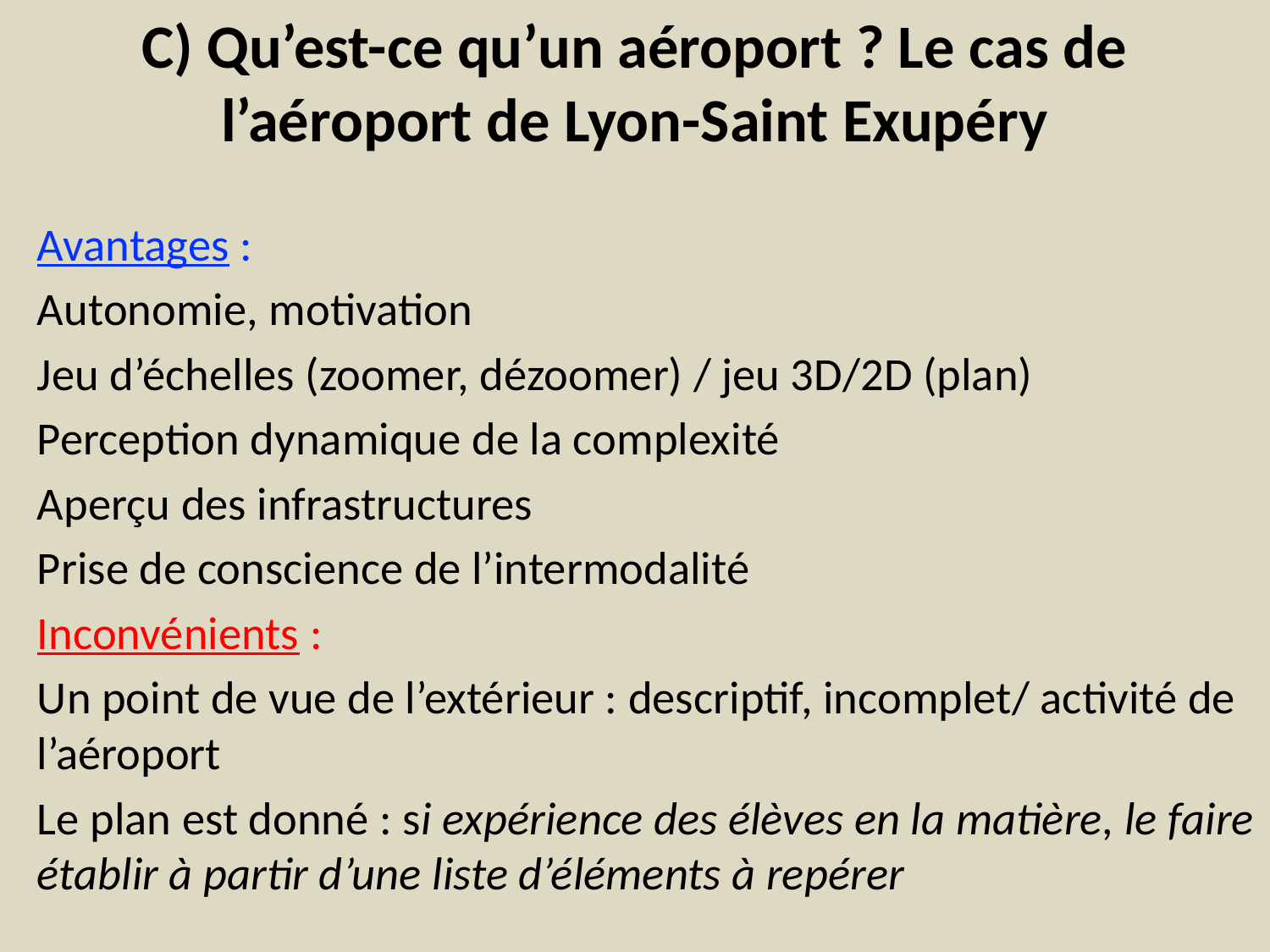

# C) Qu’est-ce qu’un aéroport ? Le cas de l’aéroport de Lyon-Saint Exupéry
Avantages :
Autonomie, motivation
Jeu d’échelles (zoomer, dézoomer) / jeu 3D/2D (plan)
Perception dynamique de la complexité
Aperçu des infrastructures
Prise de conscience de l’intermodalité
Inconvénients :
Un point de vue de l’extérieur : descriptif, incomplet/ activité de l’aéroport
Le plan est donné : si expérience des élèves en la matière, le faire établir à partir d’une liste d’éléments à repérer